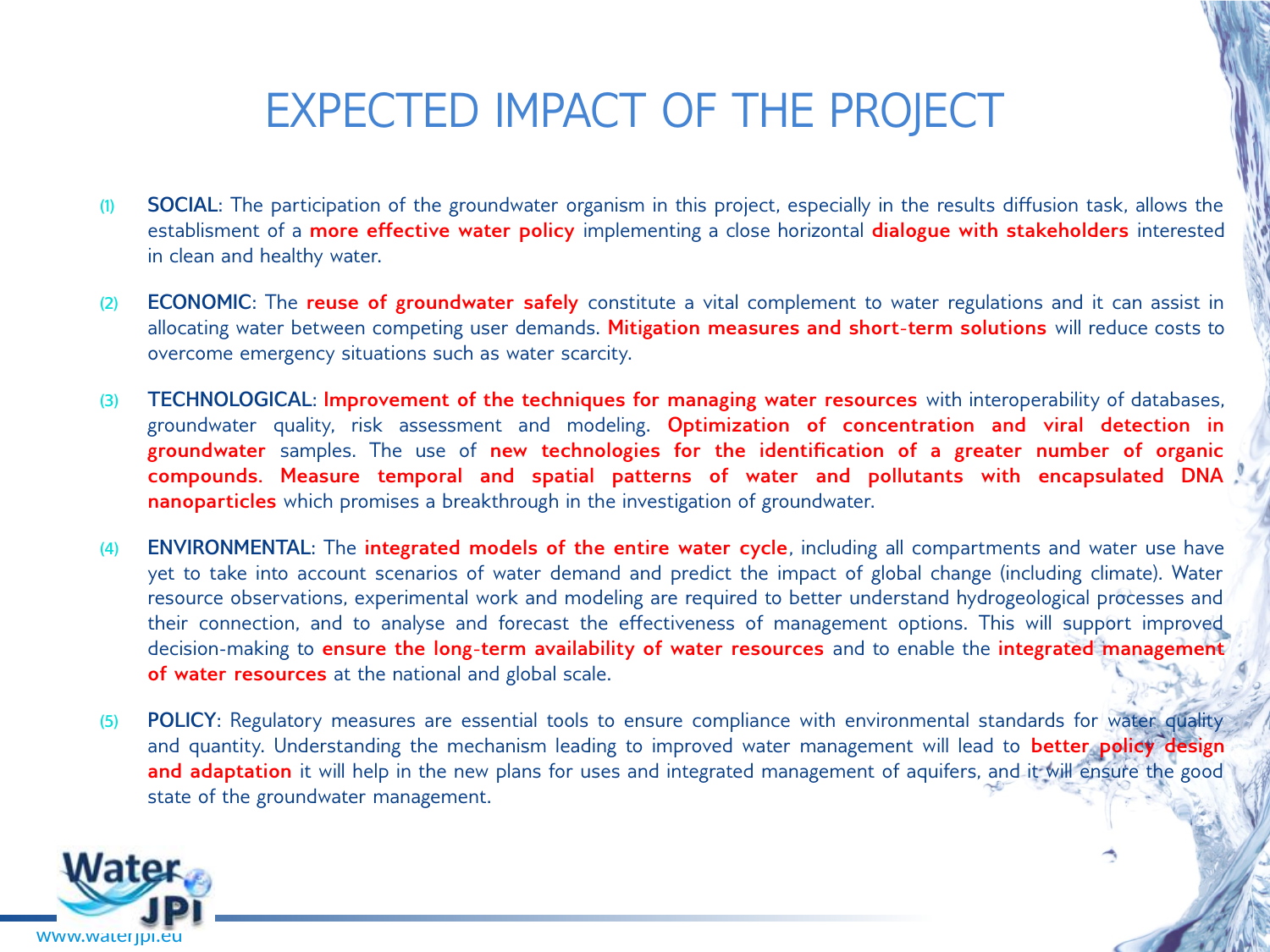

# EXPECTED IMPACT OF THE PROJECT
SOCIAL: The participation of the groundwater organism in this project, especially in the results diffusion task, allows the establisment of a more effective water policy implementing a close horizontal dialogue with stakeholders interested in clean and healthy water.
ECONOMIC: The reuse of groundwater safely constitute a vital complement to water regulations and it can assist in allocating water between competing user demands. Mitigation measures and short-term solutions will reduce costs to overcome emergency situations such as water scarcity.
TECHNOLOGICAL: Improvement of the techniques for managing water resources with interoperability of databases, groundwater quality, risk assessment and modeling. Optimization of concentration and viral detection in groundwater samples. The use of new technologies for the identification of a greater number of organic compounds. Measure temporal and spatial patterns of water and pollutants with encapsulated DNA nanoparticles which promises a breakthrough in the investigation of groundwater.
ENVIRONMENTAL: The integrated models of the entire water cycle, including all compartments and water use have yet to take into account scenarios of water demand and predict the impact of global change (including climate). Water resource observations, experimental work and modeling are required to better understand hydrogeological processes and their connection, and to analyse and forecast the effectiveness of management options. This will support improved decision-making to ensure the long-term availability of water resources and to enable the integrated management of water resources at the national and global scale.
POLICY: Regulatory measures are essential tools to ensure compliance with environmental standards for water quality and quantity. Understanding the mechanism leading to improved water management will lead to better policy design and adaptation it will help in the new plans for uses and integrated management of aquifers, and it will ensure the good state of the groundwater management.